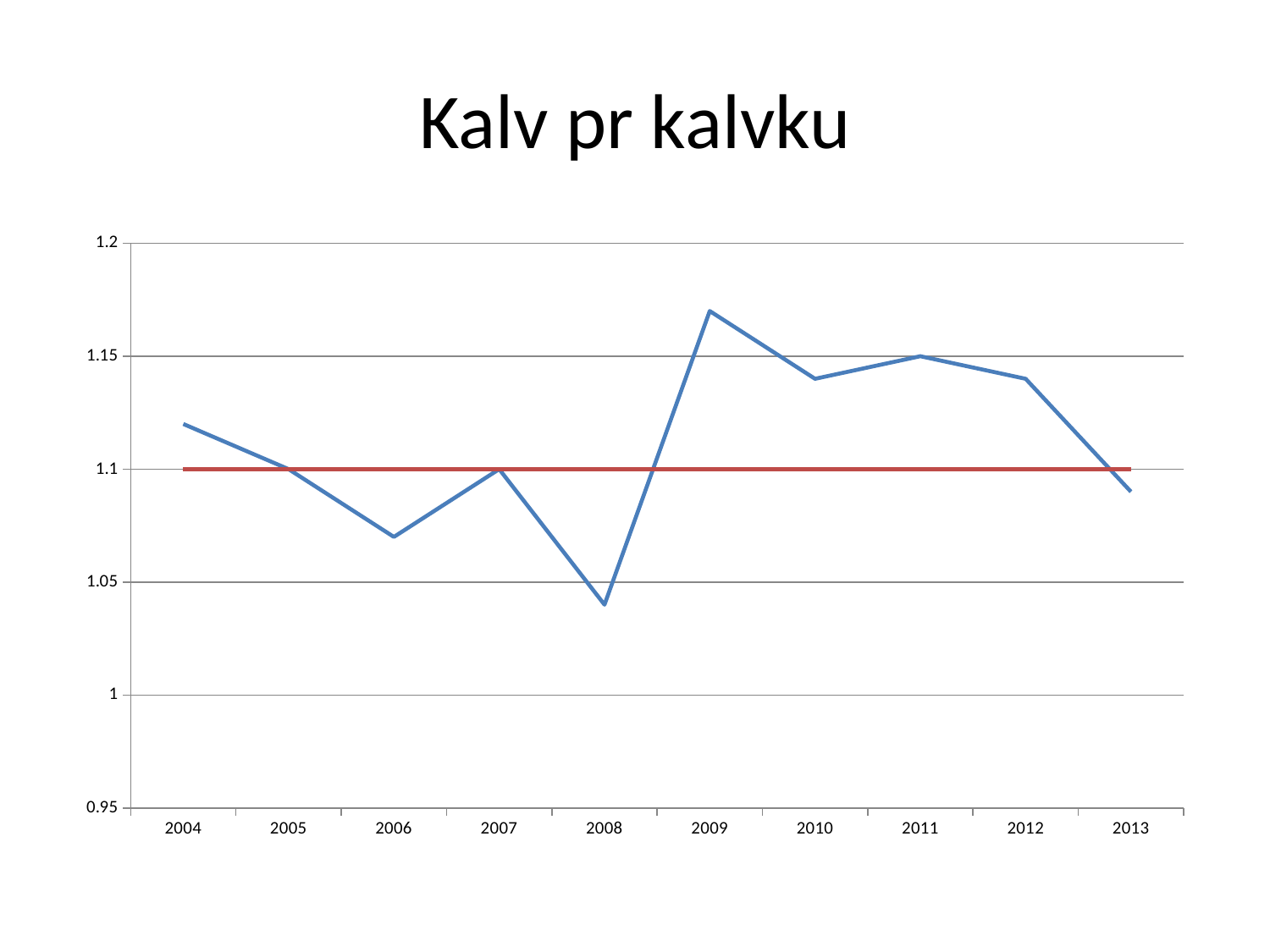

# Kalv pr kalvku

### Chart

| Category |  |  |
|---|---|---|
| 2004 | 1.12 | 1.1 |
| 2005 | 1.1 | 1.1 |
| 2006 | 1.07 | 1.1 |
| 2007 | 1.1 | 1.1 |
| 2008 | 1.04 | 1.1 |
| 2009 | 1.1700000000000008 | 1.1 |
| 2010 | 1.139999999999999 | 1.1 |
| 2011 | 1.149999999999999 | 1.1 |
| 2012 | 1.139999999999999 | 1.1 |
| 2013 | 1.09 | 1.1 |